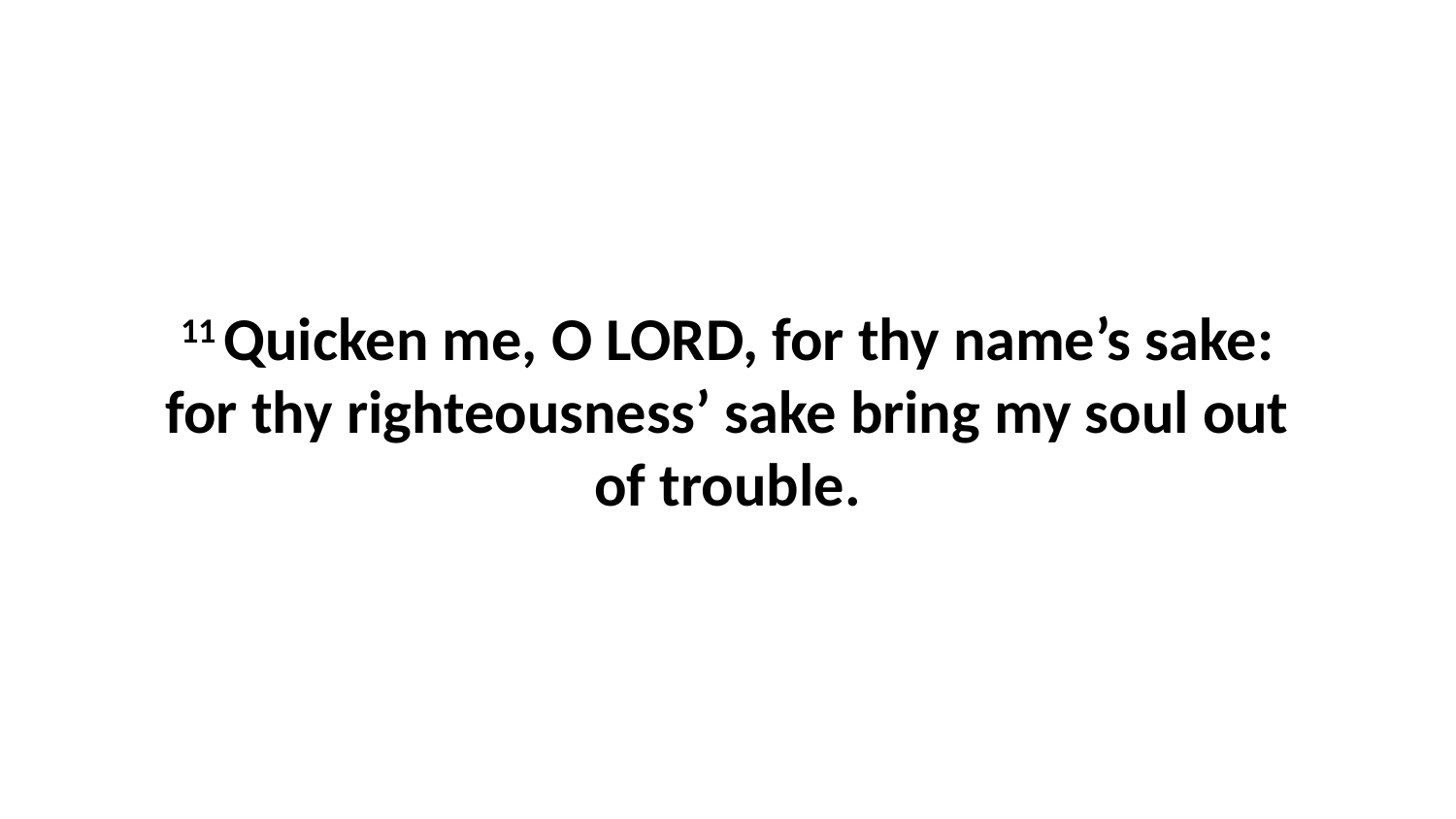

11 Quicken me, O LORD, for thy name’s sake: for thy righteousness’ sake bring my soul out of trouble.